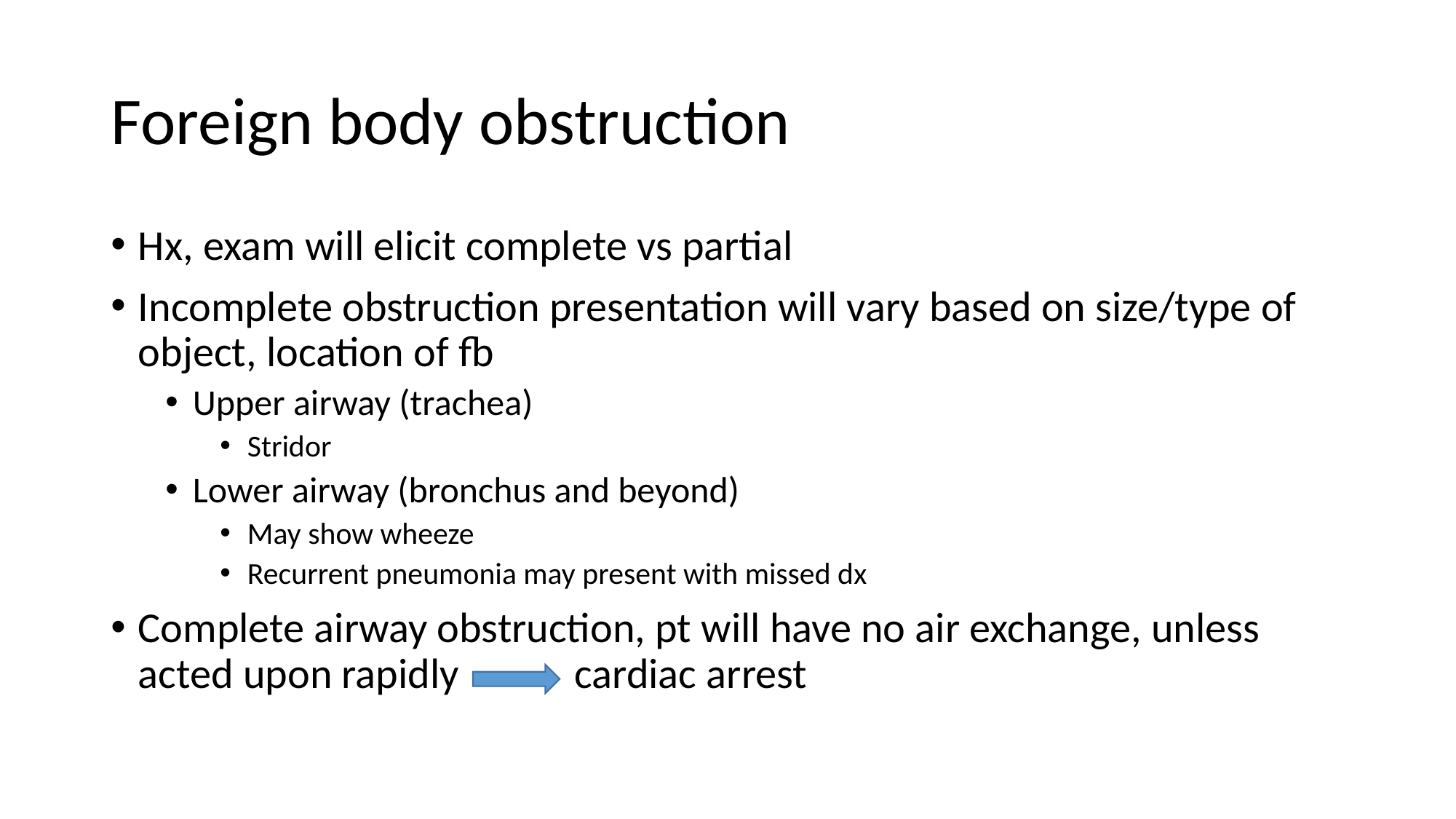

# Foreign body obstruction
Hx, exam will elicit complete vs partial
Incomplete obstruction presentation will vary based on size/type of object, location of fb
Upper airway (trachea)
Stridor
Lower airway (bronchus and beyond)
May show wheeze
Recurrent pneumonia may present with missed dx
Complete airway obstruction, pt will have no air exchange, unless acted upon rapidly            cardiac arrest